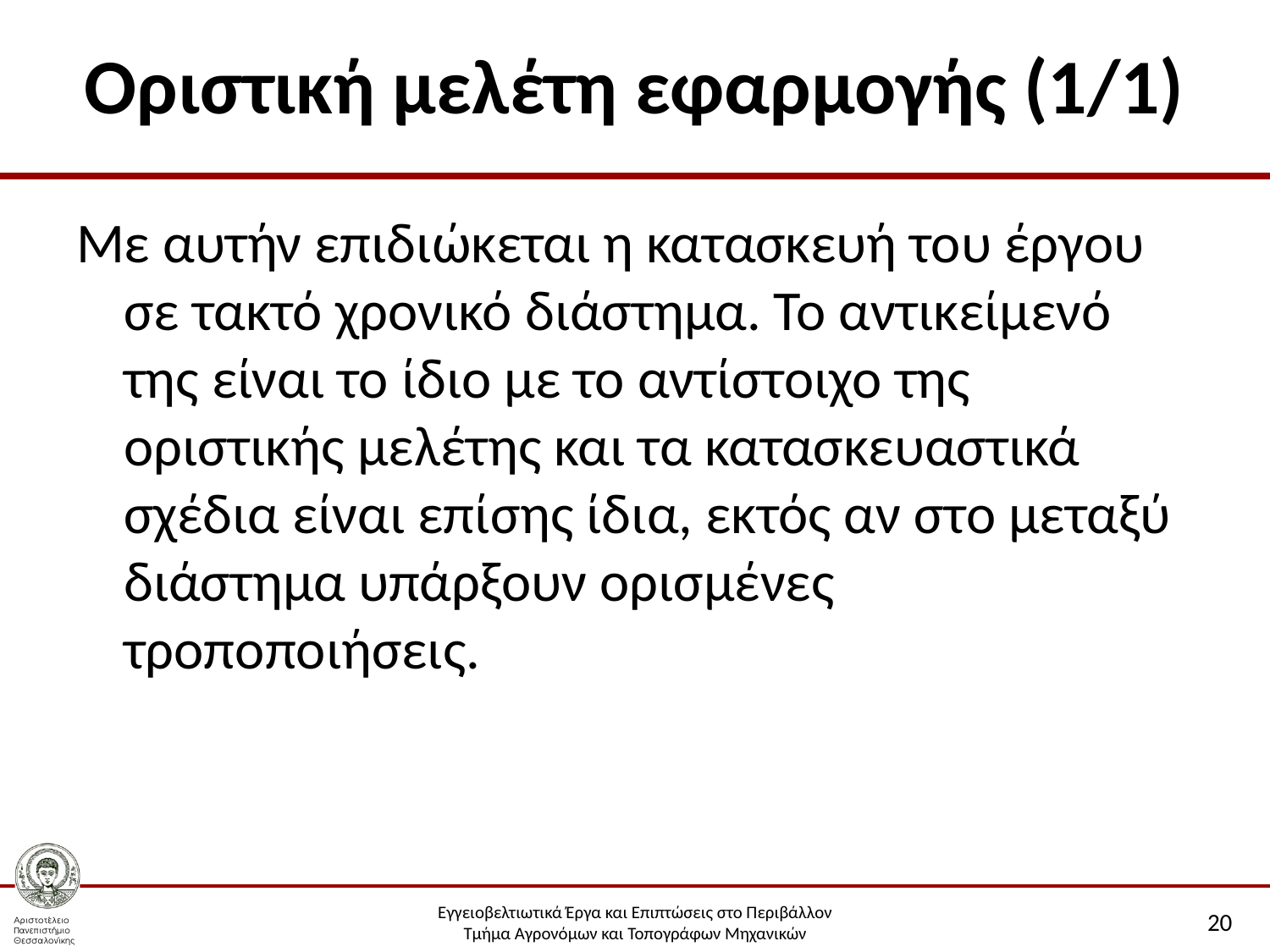

# Οριστική μελέτη εφαρμογής (1/1)
Με αυτήν επιδιώκεται η κατασκευή του έργου σε τακτό χρονικό διάστημα. Το αντικείμενό της είναι το ίδιο με το αντίστοιχο της οριστικής μελέτης και τα κατασκευαστικά σχέδια είναι επίσης ίδια, εκτός αν στο μεταξύ διάστημα υπάρξουν ορισμένες τροποποιήσεις.
20